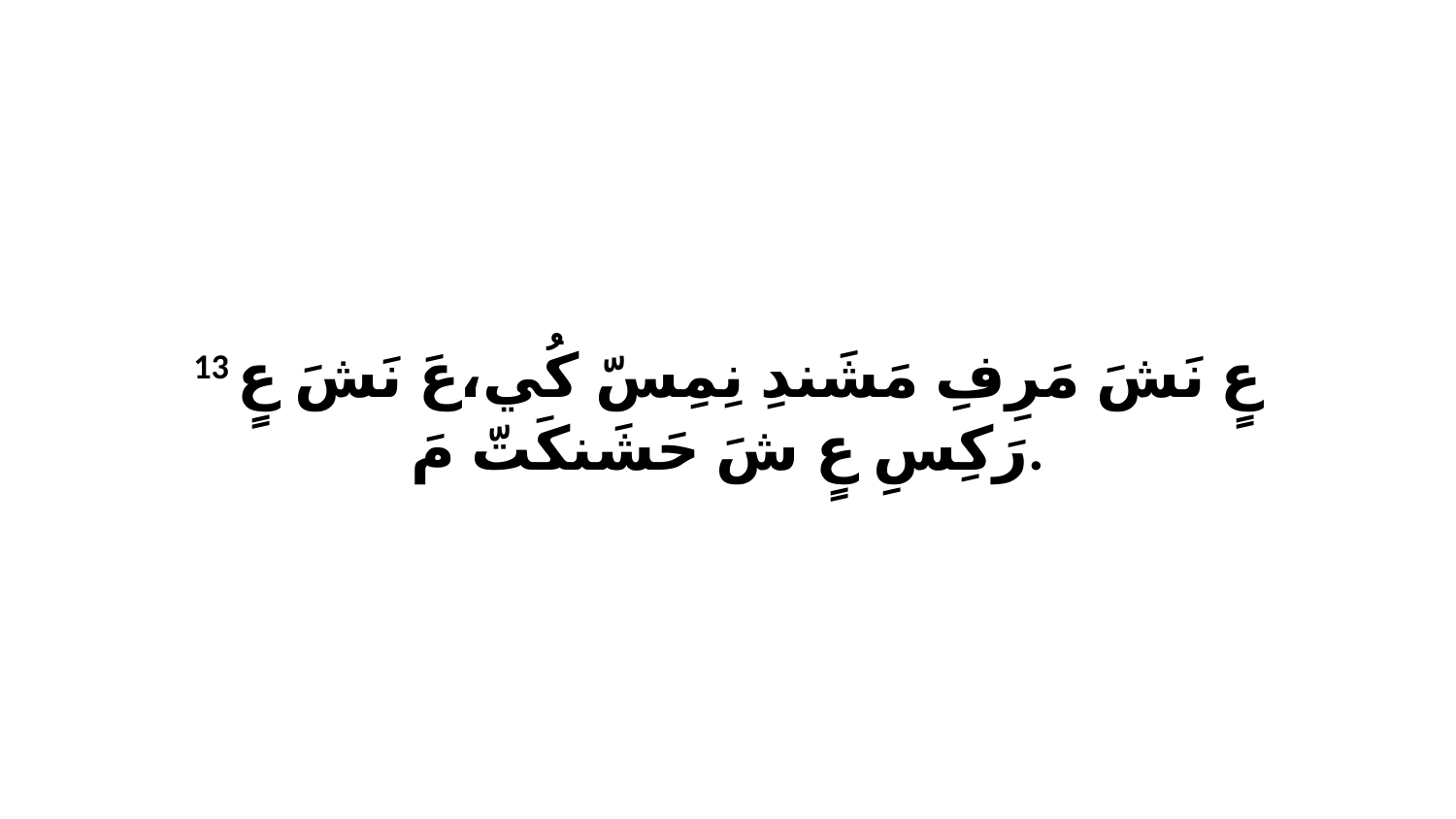

13 عٍ نَشَ مَرِفِ مَشَندِ نِمِسّ كُي،عَ نَشَ عٍ رَكِسِ عٍ شَ حَشَنكَتّ مَ.